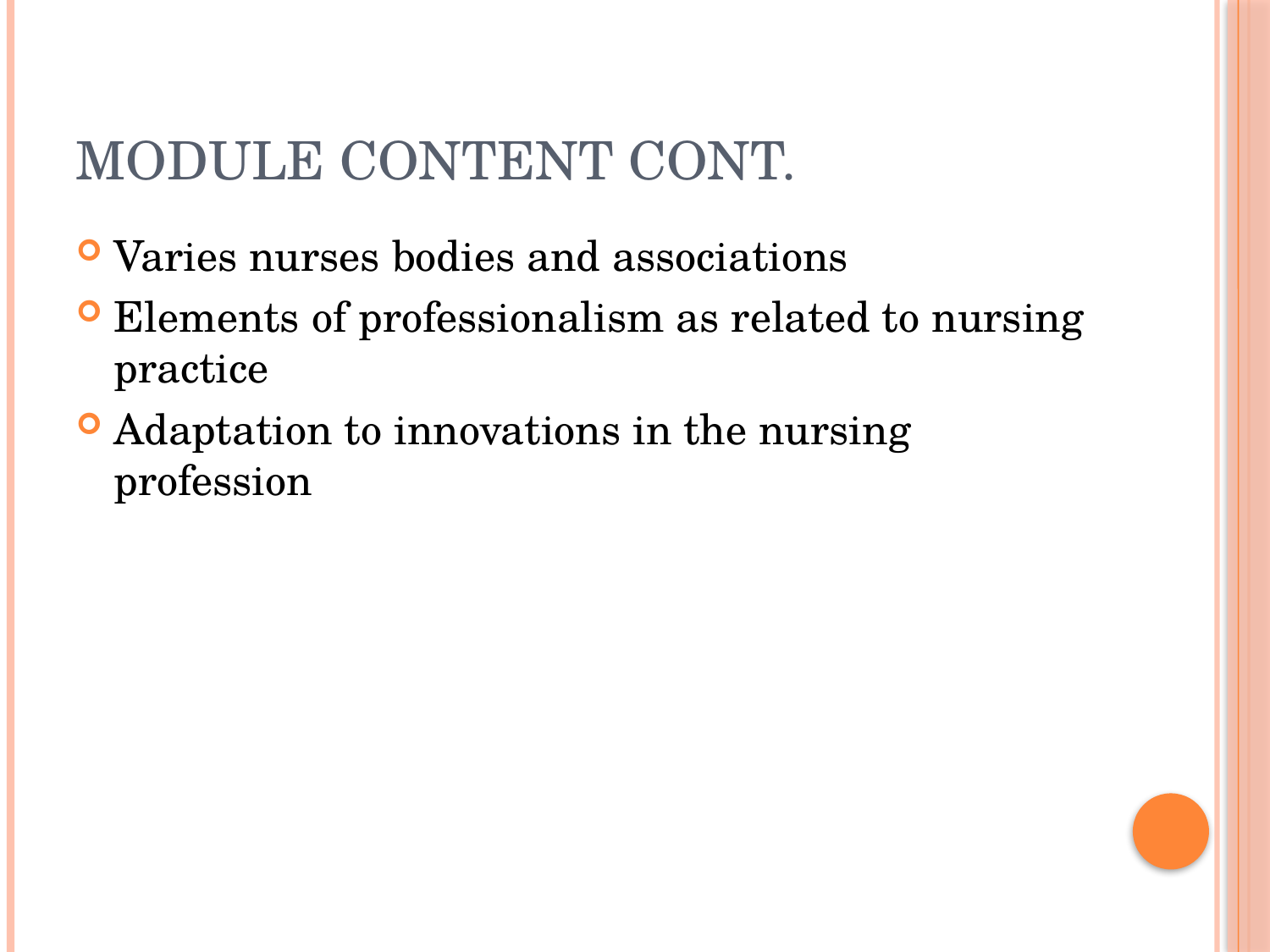

# Module content cont.
Varies nurses bodies and associations
Elements of professionalism as related to nursing practice
Adaptation to innovations in the nursing profession